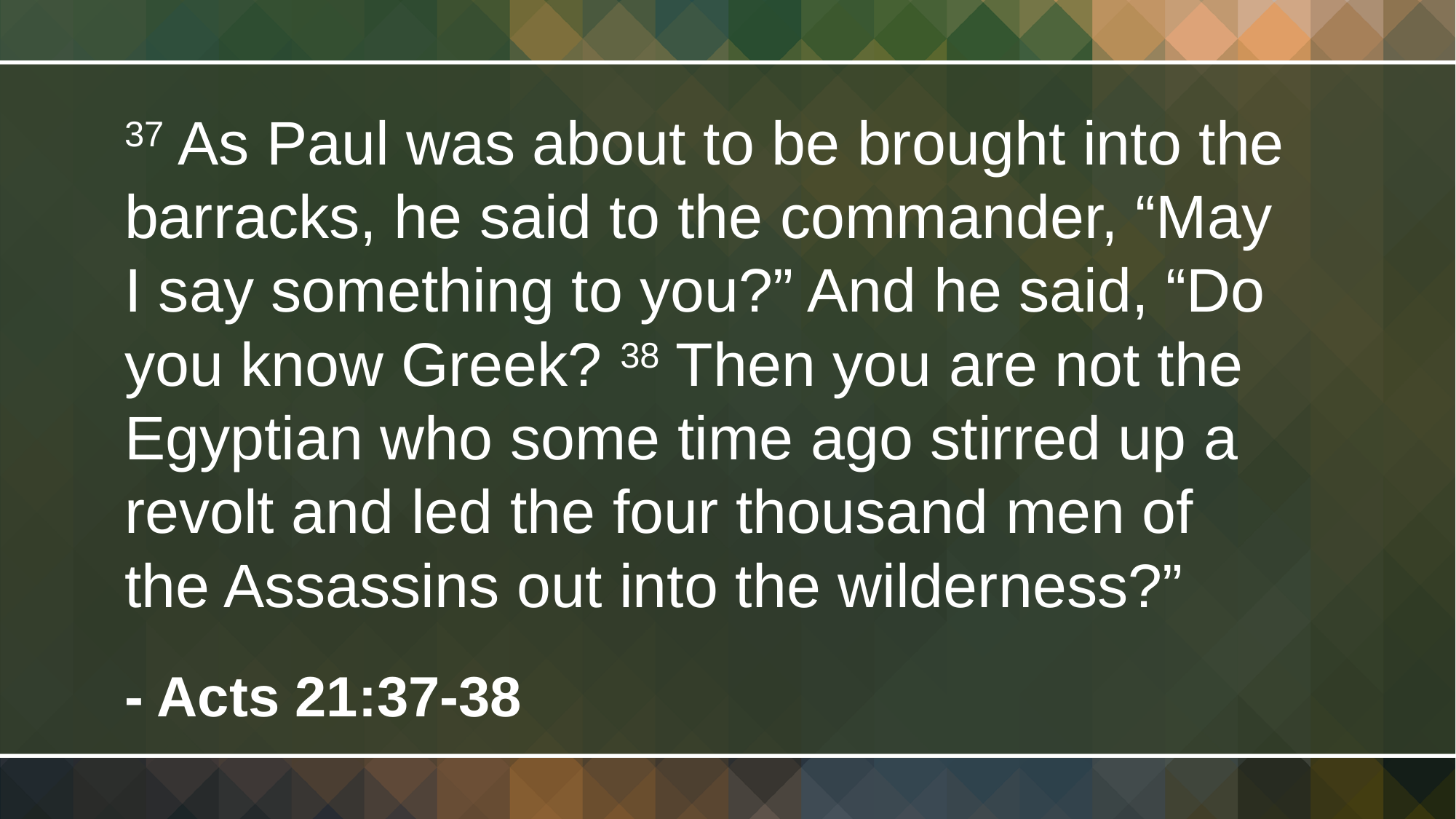

37 As Paul was about to be brought into the barracks, he said to the commander, “May I say something to you?” And he said, “Do you know Greek? 38 Then you are not the Egyptian who some time ago stirred up a revolt and led the four thousand men of the Assassins out into the wilderness?”
- Acts 21:37-38